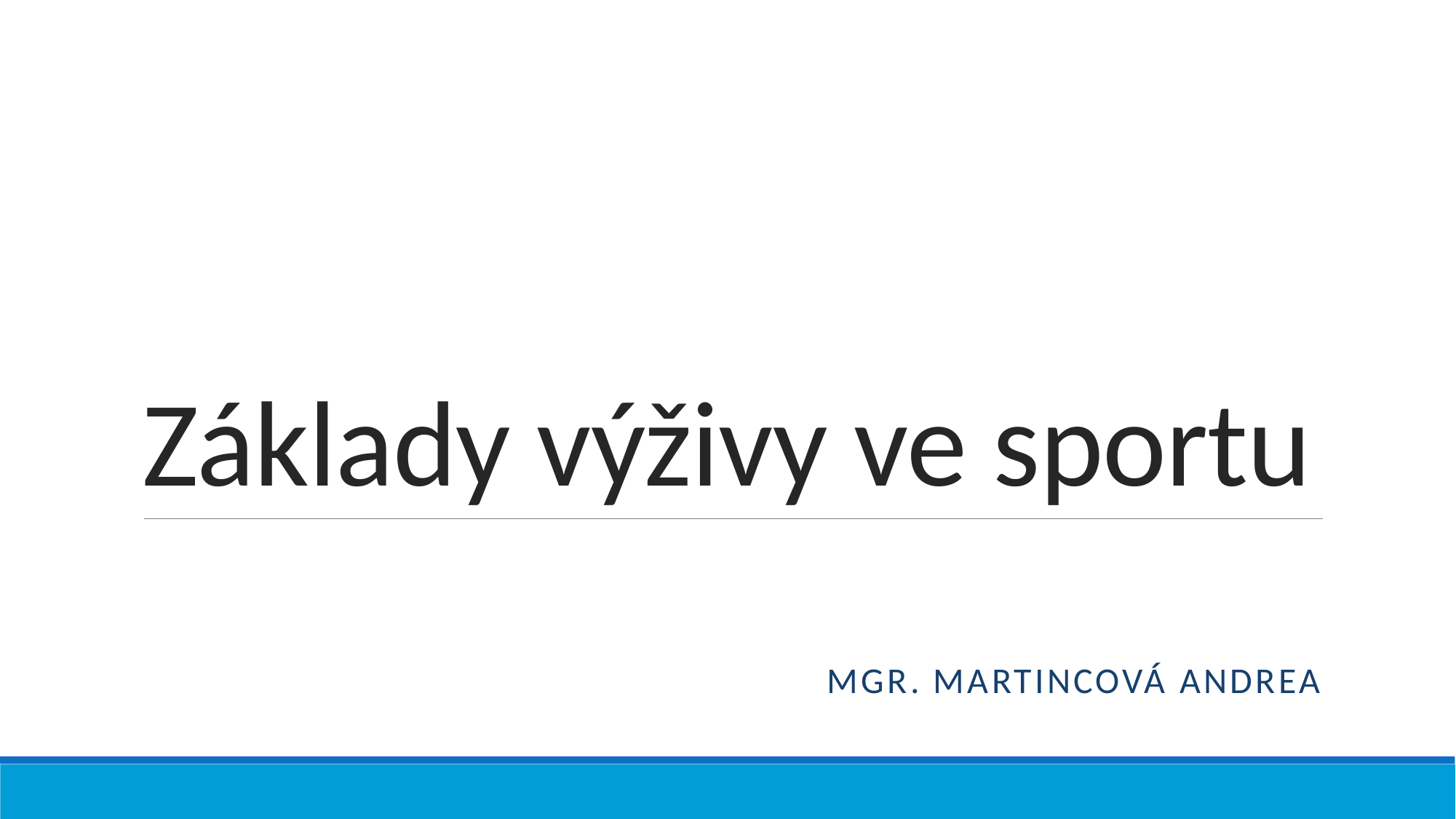

# Základy výživy ve sportu

Mgr. Martincová andrea